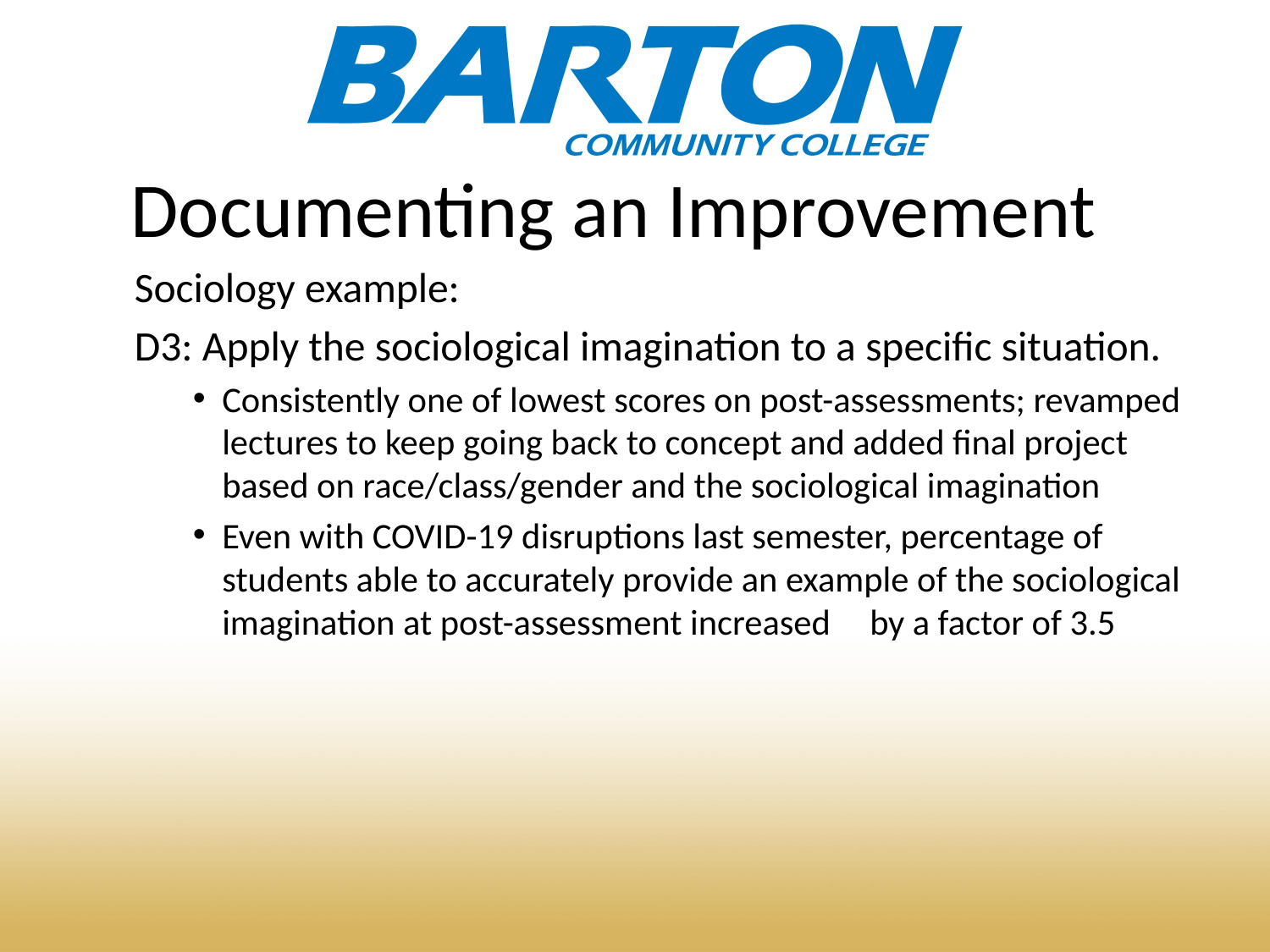

# Documenting an Improvement
Sociology example:
D3: Apply the sociological imagination to a specific situation.
Consistently one of lowest scores on post-assessments; revamped lectures to keep going back to concept and added final project based on race/class/gender and the sociological imagination
Even with COVID-19 disruptions last semester, percentage of students able to accurately provide an example of the sociological imagination at post-assessment increased 	by a factor of 3.5